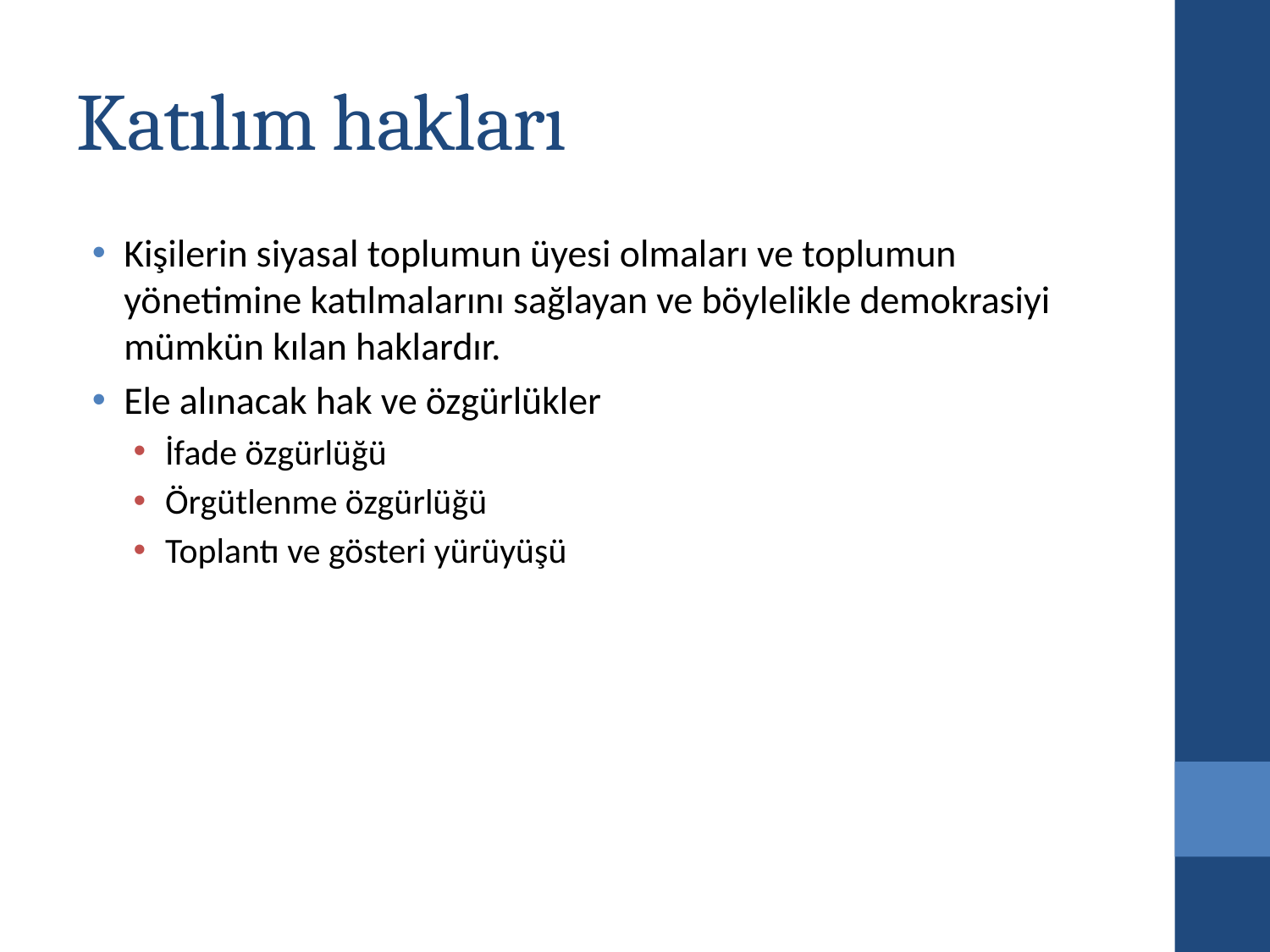

# Katılım hakları
Kişilerin siyasal toplumun üyesi olmaları ve toplumun yönetimine katılmalarını sağlayan ve böylelikle demokrasiyi mümkün kılan haklardır.
Ele alınacak hak ve özgürlükler
İfade özgürlüğü
Örgütlenme özgürlüğü
Toplantı ve gösteri yürüyüşü